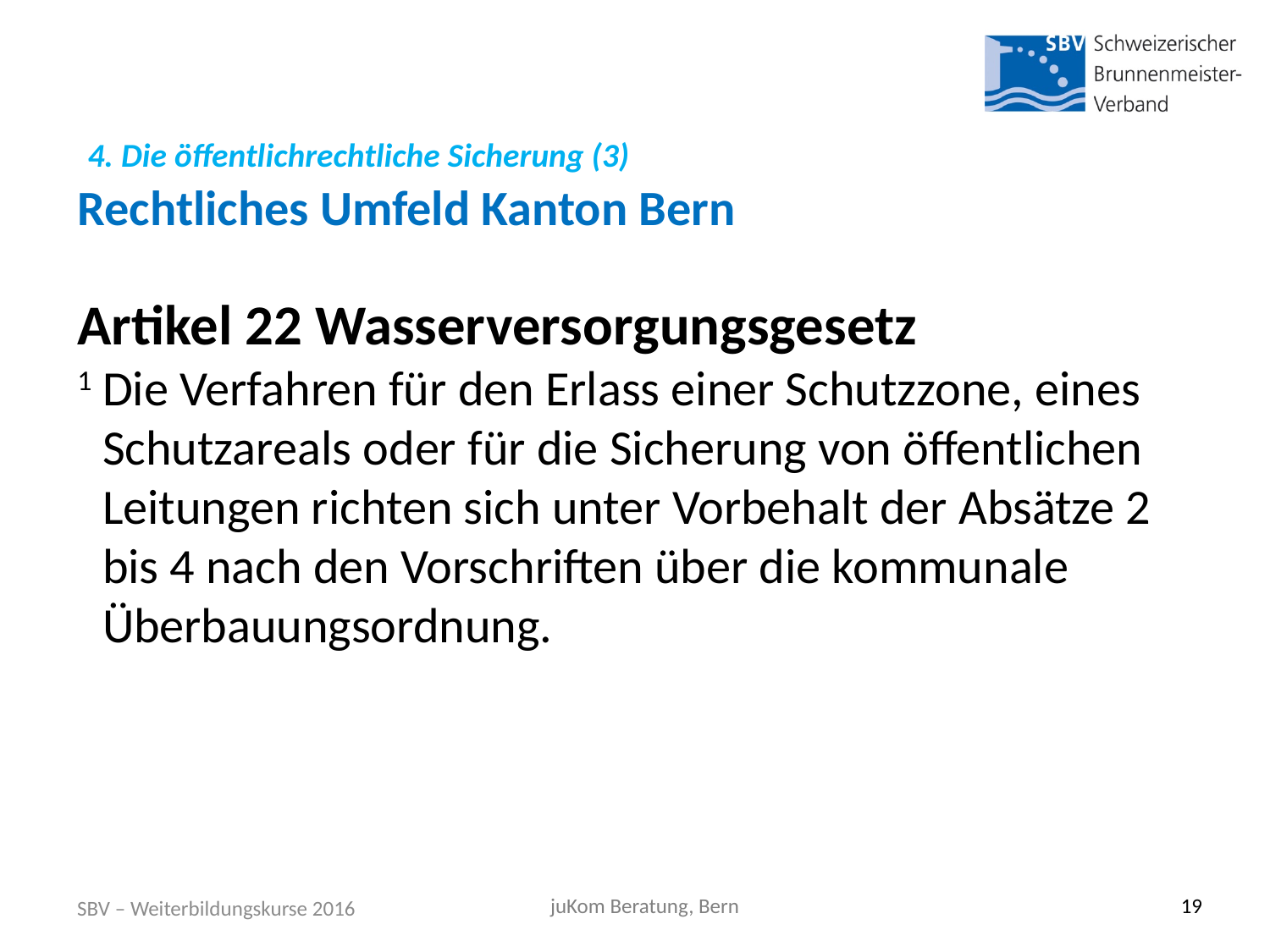

# 4. Die öffentlichrechtliche Sicherung (3) Rechtliches Umfeld Kanton Bern

Artikel 22 Wasserversorgungsgesetz
1	Die Verfahren für den Erlass einer Schutzzone, eines Schutzareals oder für die Sicherung von öffentlichen Leitungen richten sich unter Vorbehalt der Absätze 2 bis 4 nach den Vorschriften über die kommunale Überbauungsordnung.

SBV – Weiterbildungskurse 2016
juKom Beratung, Bern
19